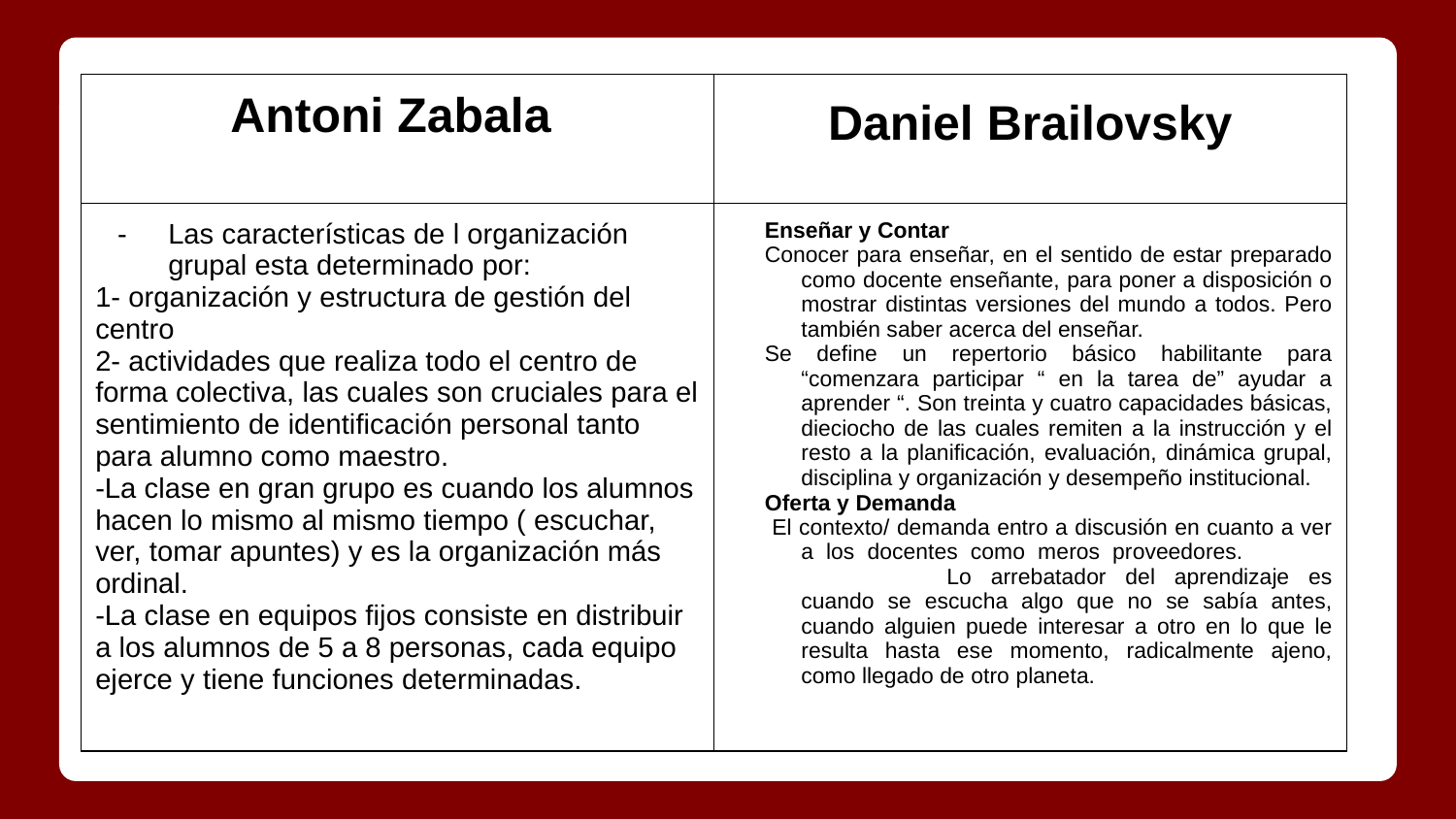

| Antoni Zabala | Daniel Brailovsky |
| --- | --- |
| Las características de l organización grupal esta determinado por: 1- organización y estructura de gestión del centro 2- actividades que realiza todo el centro de forma colectiva, las cuales son cruciales para el sentimiento de identificación personal tanto para alumno como maestro. -La clase en gran grupo es cuando los alumnos hacen lo mismo al mismo tiempo ( escuchar, ver, tomar apuntes) y es la organización más ordinal. -La clase en equipos fijos consiste en distribuir a los alumnos de 5 a 8 personas, cada equipo ejerce y tiene funciones determinadas. | Enseñar y Contar Conocer para enseñar, en el sentido de estar preparado como docente enseñante, para poner a disposición o mostrar distintas versiones del mundo a todos. Pero también saber acerca del enseñar. Se define un repertorio básico habilitante para “comenzara participar “ en la tarea de” ayudar a aprender “. Son treinta y cuatro capacidades básicas, dieciocho de las cuales remiten a la instrucción y el resto a la planificación, evaluación, dinámica grupal, disciplina y organización y desempeño institucional. Oferta y Demanda El contexto/ demanda entro a discusión en cuanto a ver a los docentes como meros proveedores. Lo arrebatador del aprendizaje es cuando se escucha algo que no se sabía antes, cuando alguien puede interesar a otro en lo que le resulta hasta ese momento, radicalmente ajeno, como llegado de otro planeta. |